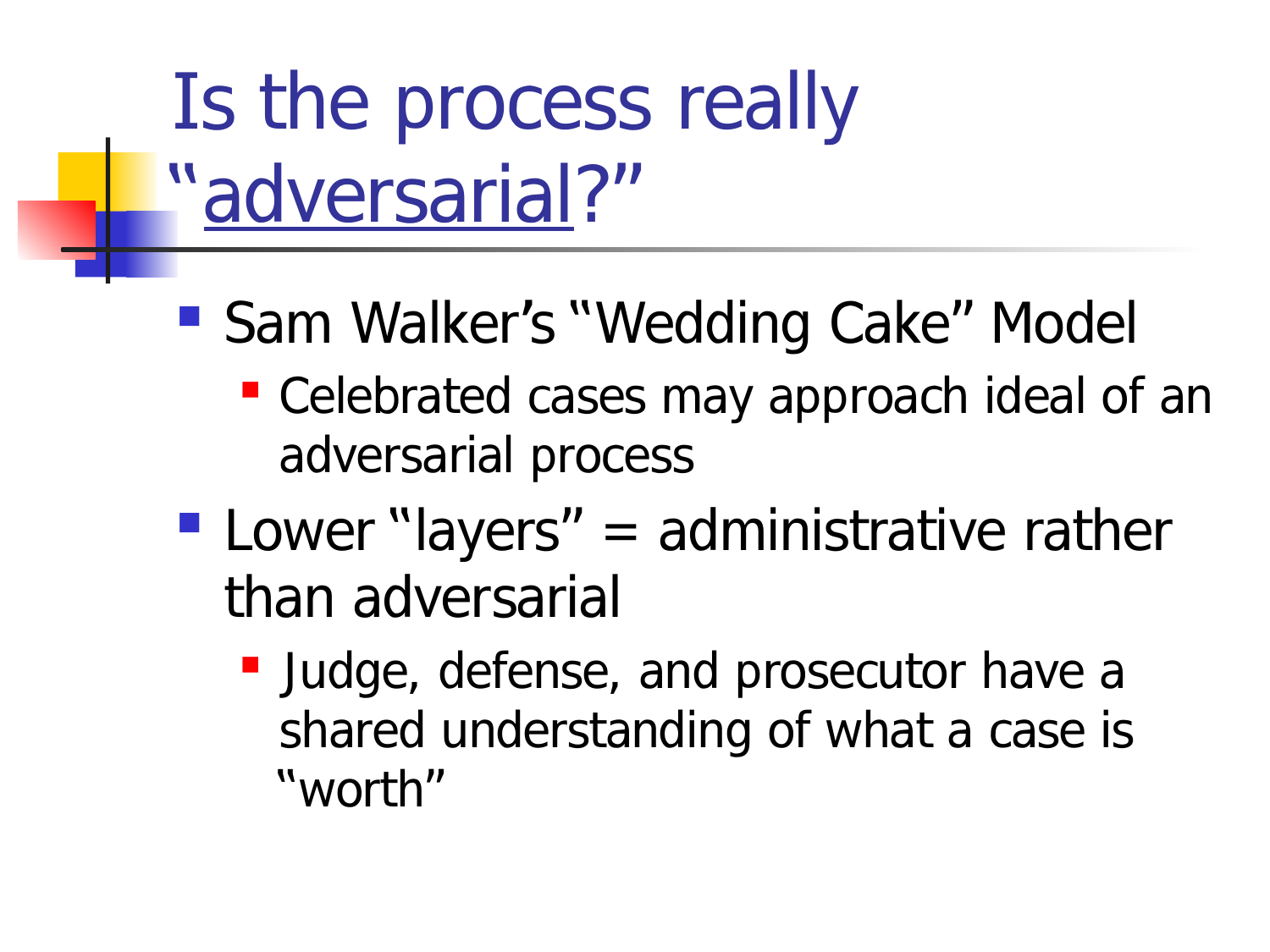

# Is the process really “adversarial?”
Sam Walker’s “Wedding Cake” Model
Celebrated cases may approach ideal of an adversarial process
Lower “layers” = administrative rather than adversarial
Judge, defense, and prosecutor have a shared understanding of what a case is “worth”